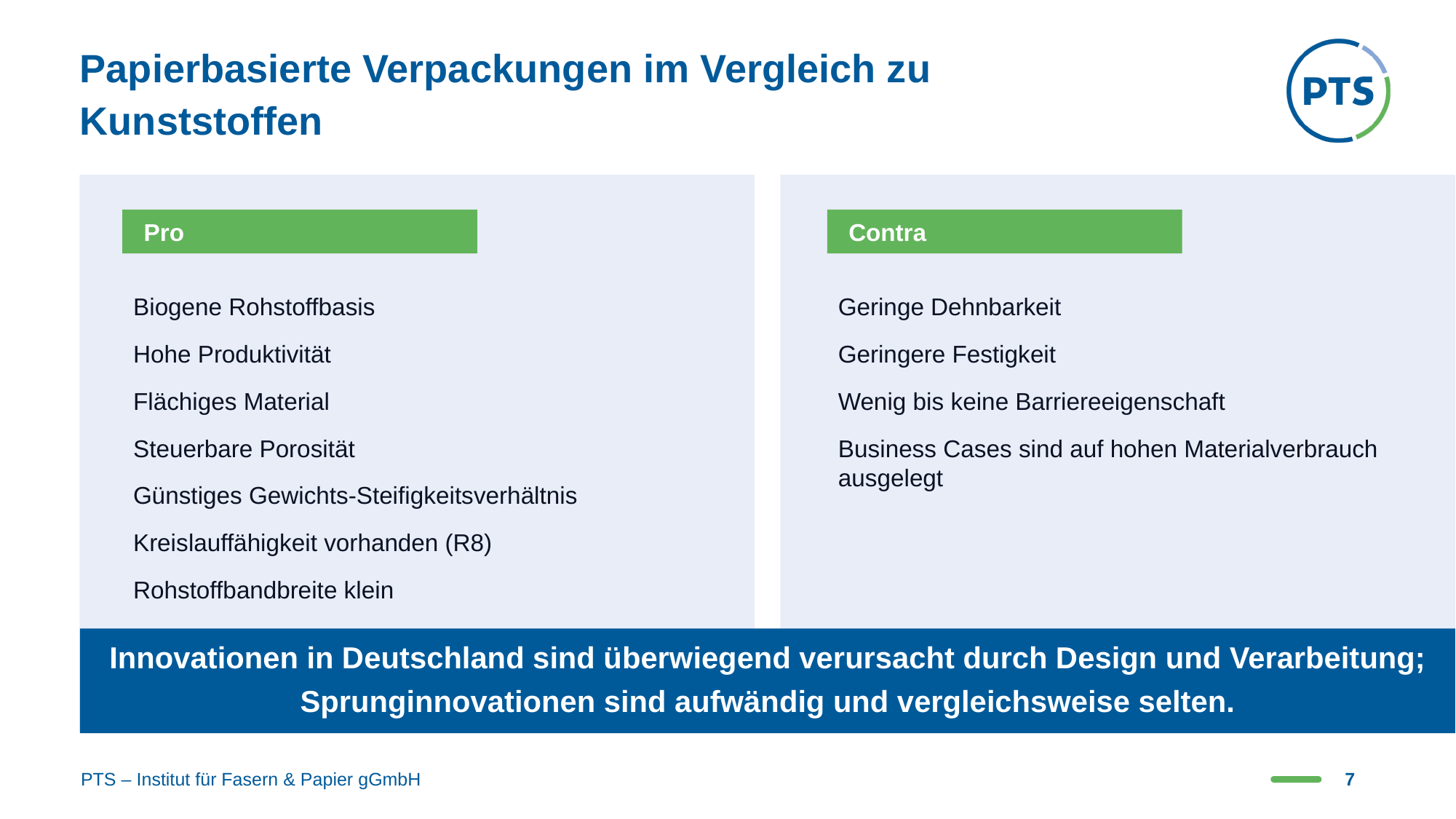

# Papierbasierte Verpackungen im Vergleich zu Kunststoffen
Pro
Contra
Biogene Rohstoffbasis
Hohe Produktivität
Flächiges Material
Steuerbare Porosität
Günstiges Gewichts-Steifigkeitsverhältnis
Kreislauffähigkeit vorhanden (R8)
Rohstoffbandbreite klein
Geringe Dehnbarkeit
Geringere Festigkeit
Wenig bis keine Barriereeigenschaft
Business Cases sind auf hohen Materialverbrauch ausgelegt

Innovationen in Deutschland sind überwiegend verursacht durch Design und Verarbeitung;
Sprunginnovationen sind aufwändig und vergleichsweise selten.